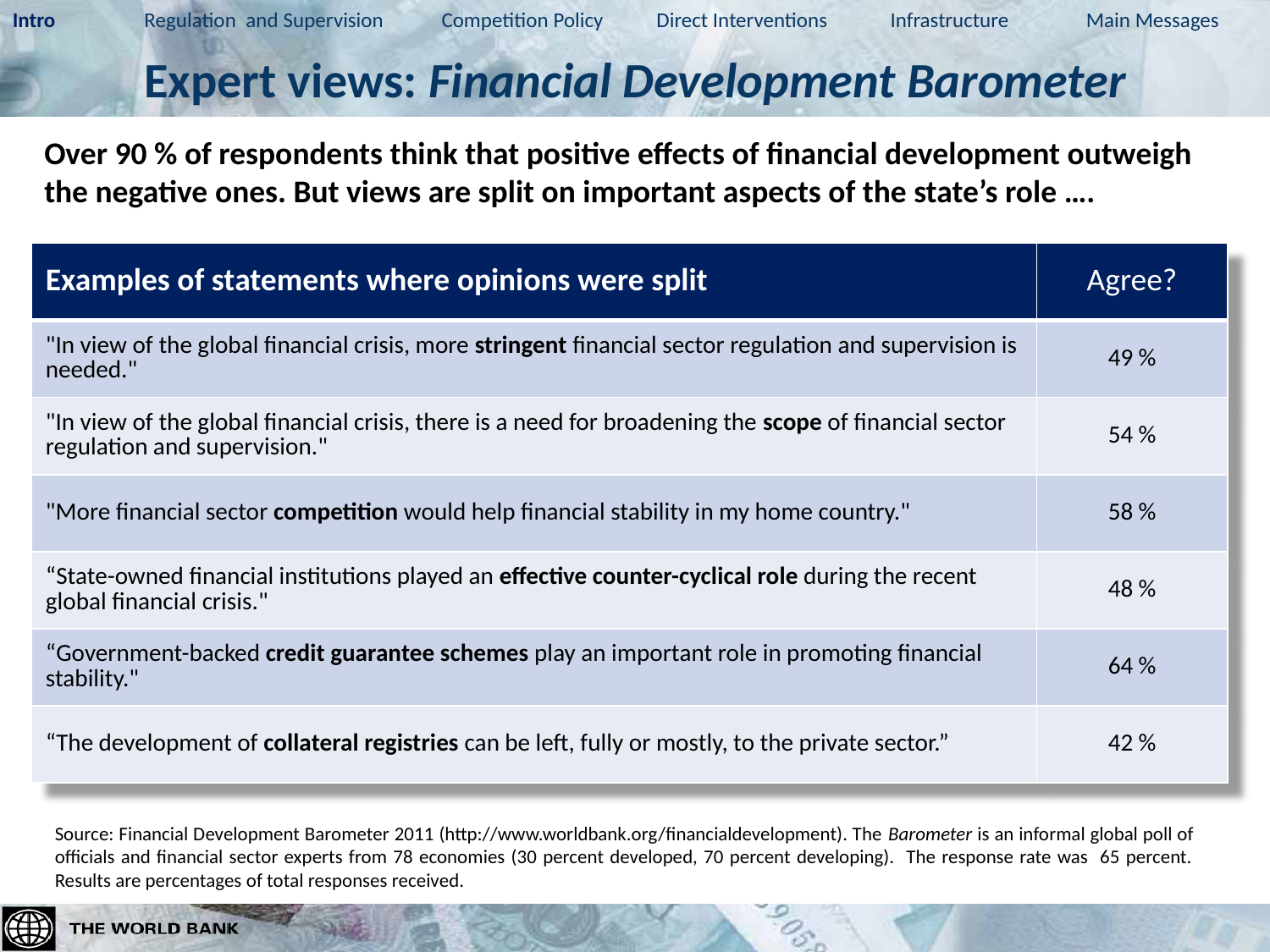

Intro 	 Regulation  and Supervision            Competition Policy           Direct Interventions             Infrastructure                Main Messages
#
Expert views: Financial Development Barometer
Over 90 % of respondents think that positive effects of financial development outweigh the negative ones. But views are split on important aspects of the state’s role ….
| Examples of statements where opinions were split | Agree? |
| --- | --- |
| "In view of the global financial crisis, more stringent financial sector regulation and supervision is needed." | 49 % |
| "In view of the global financial crisis, there is a need for broadening the scope of financial sector regulation and supervision." | 54 % |
| "More financial sector competition would help financial stability in my home country." | 58 % |
| “State-owned financial institutions played an effective counter-cyclical role during the recent global financial crisis." | 48 % |
| “Government-backed credit guarantee schemes play an important role in promoting financial stability." | 64 % |
| “The development of collateral registries can be left, fully or mostly, to the private sector.” | 42 % |
Source: Financial Development Barometer 2011 (http://www.worldbank.org/financialdevelopment). The Barometer is an informal global poll of officials and financial sector experts from 78 economies (30 percent developed, 70 percent developing).  The response rate was  65 percent. Results are percentages of total responses received.